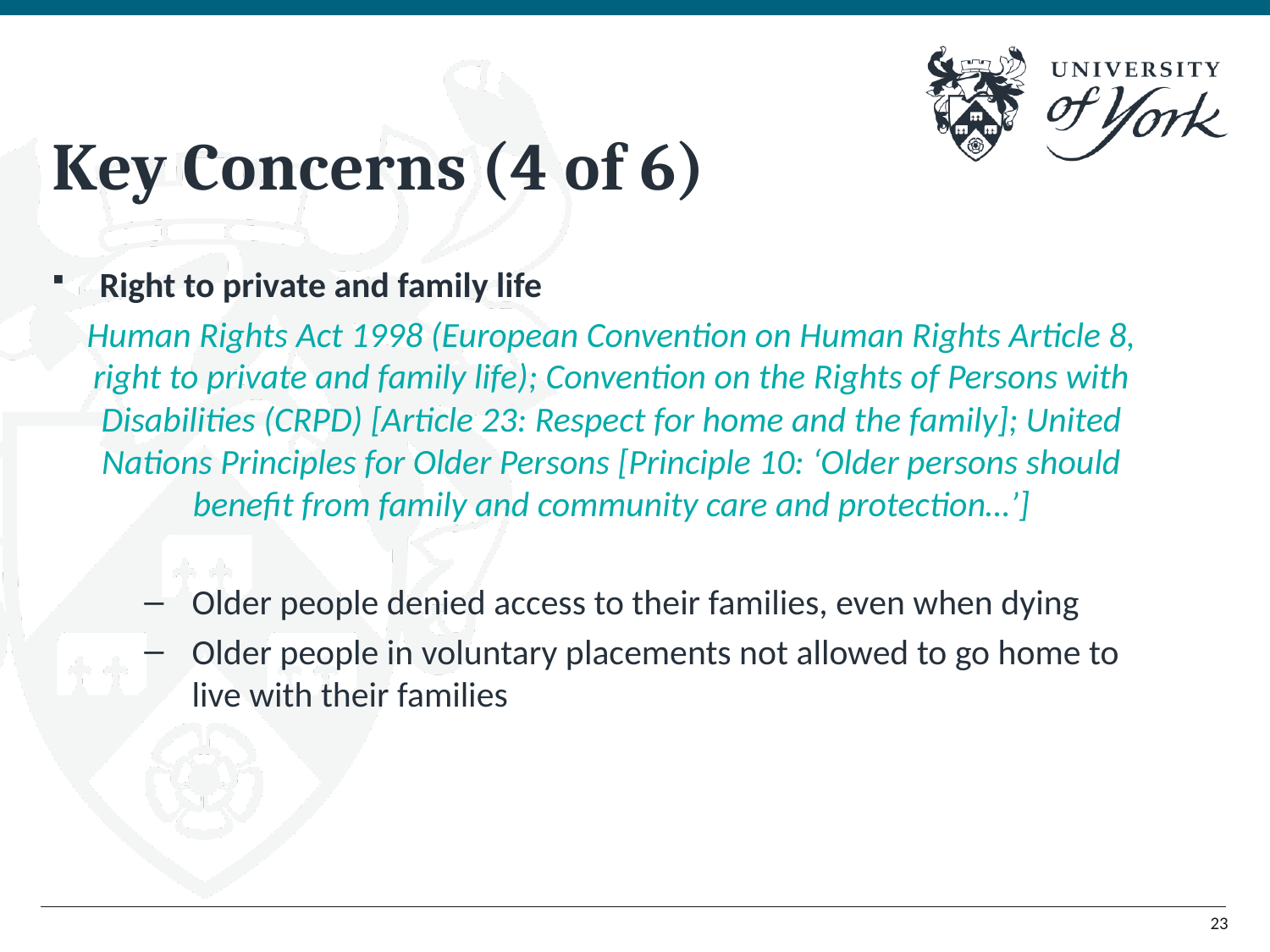

# Key Concerns (4 of 6)
Right to private and family life
Human Rights Act 1998 (European Convention on Human Rights Article 8, right to private and family life); Convention on the Rights of Persons with Disabilities (CRPD) [Article 23: Respect for home and the family]; United Nations Principles for Older Persons [Principle 10: ‘Older persons should benefit from family and community care and protection…’]

Older people denied access to their families, even when dying
Older people in voluntary placements not allowed to go home to live with their families